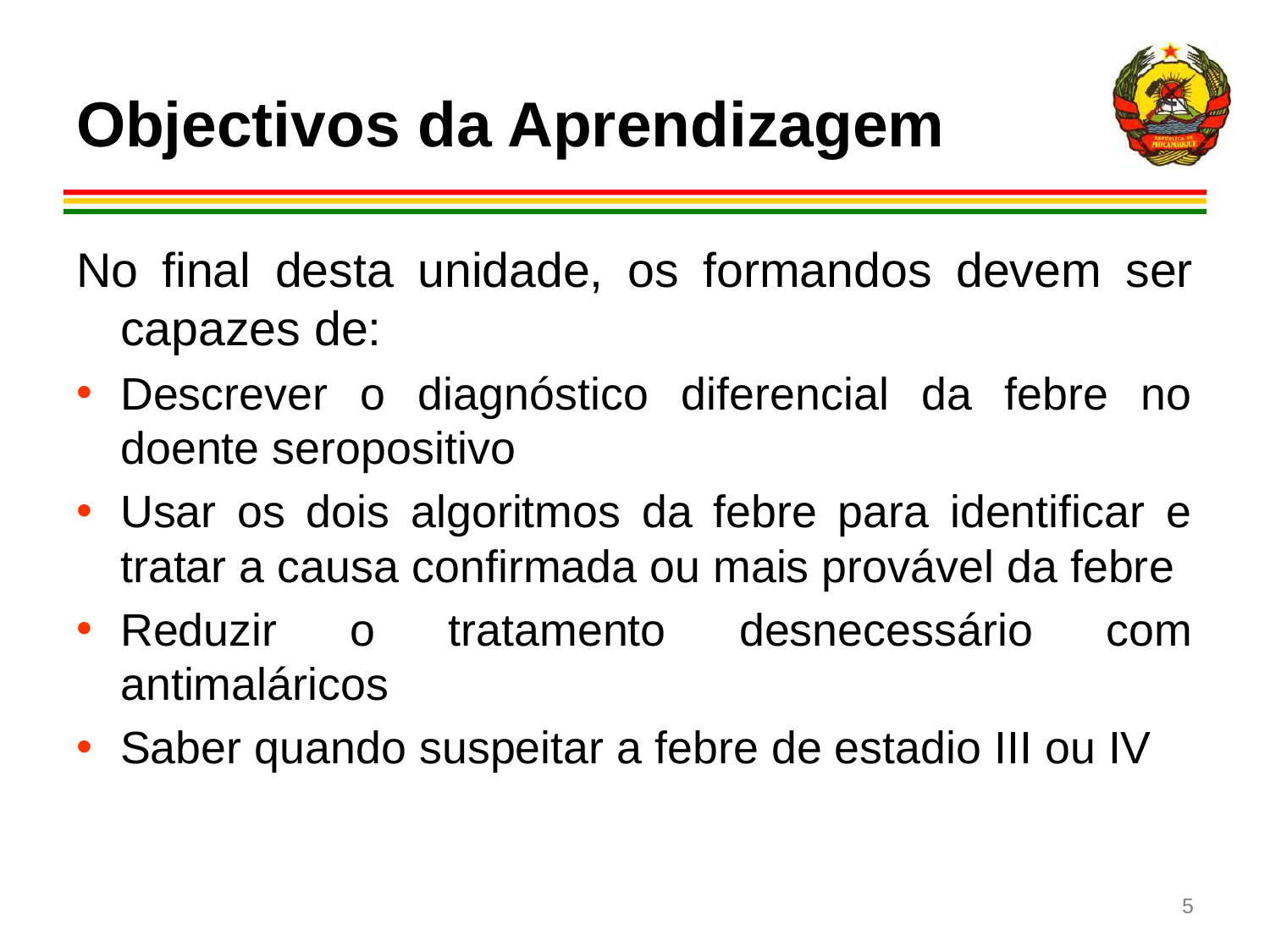

# Objectivos da Aprendizagem
No final desta unidade, os formandos devem ser capazes de:
Descrever o diagnóstico diferencial da febre no doente seropositivo
Usar os dois algoritmos da febre para identificar e tratar a causa confirmada ou mais provável da febre
Reduzir o tratamento desnecessário com antimaláricos
Saber quando suspeitar a febre de estadio III ou IV